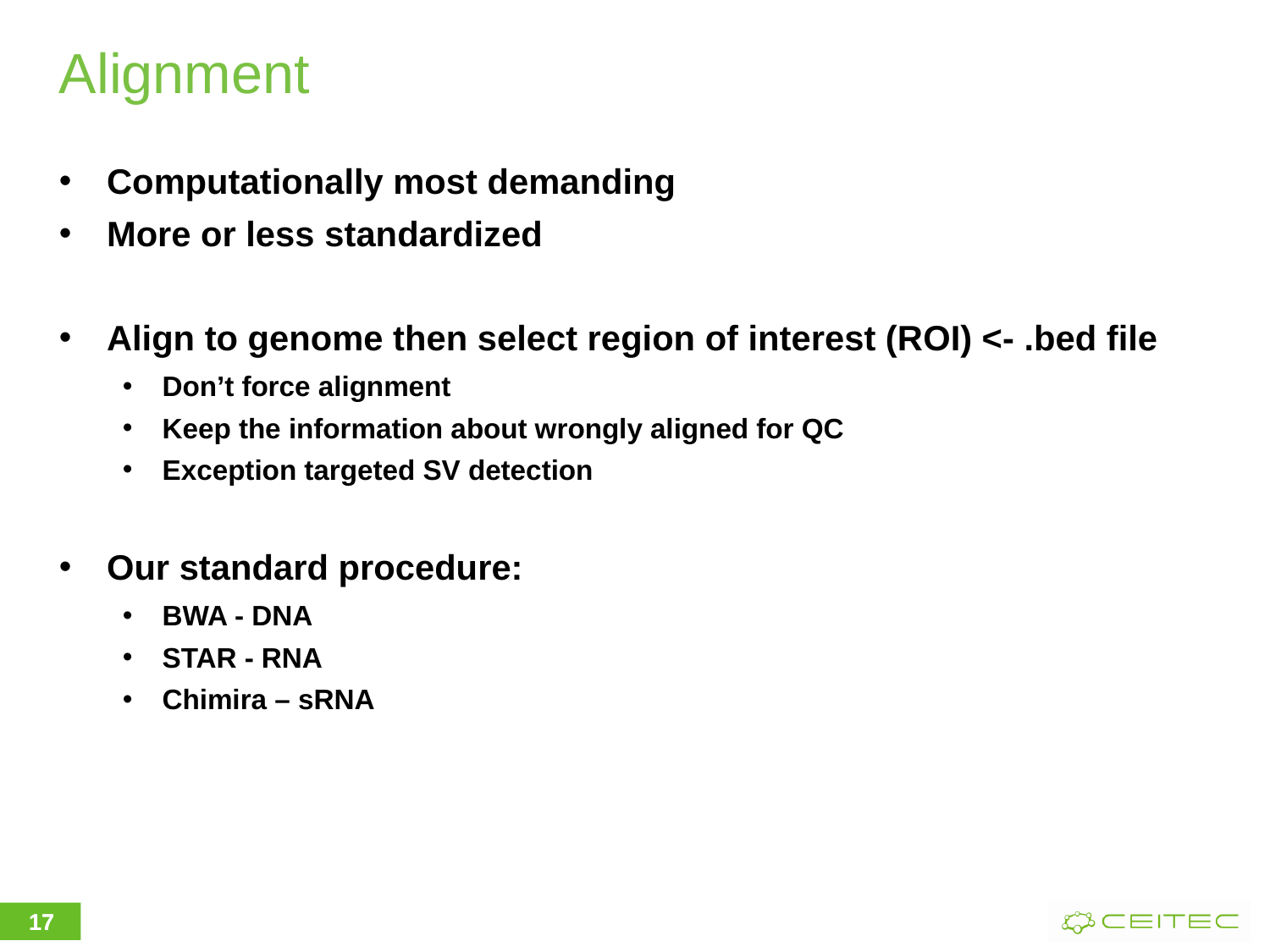

# Alignment
Computationally most demanding
More or less standardized

Align to genome then select region of interest (ROI) <- .bed file
Don’t force alignment
Keep the information about wrongly aligned for QC
Exception targeted SV detection

Our standard procedure:
BWA - DNA
STAR - RNA
Chimira – sRNA

17
17